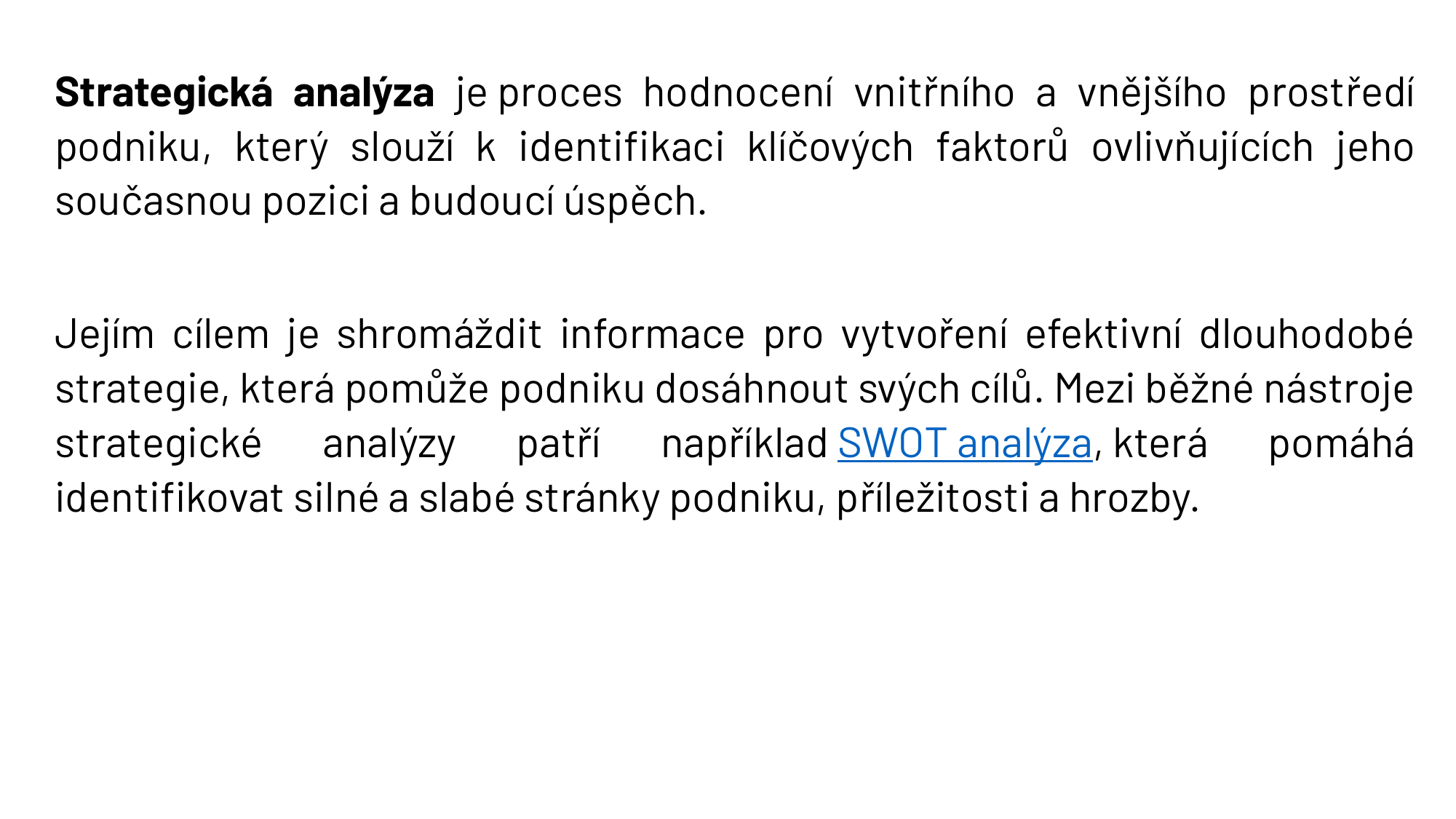

Strategická analýza je proces hodnocení vnitřního a vnějšího prostředí podniku, který slouží k identifikaci klíčových faktorů ovlivňujících jeho současnou pozici a budoucí úspěch.

Jejím cílem je shromáždit informace pro vytvoření efektivní dlouhodobé strategie, která pomůže podniku dosáhnout svých cílů. Mezi běžné nástroje strategické analýzy patří například SWOT analýza, která pomáhá identifikovat silné a slabé stránky podniku, příležitosti a hrozby.